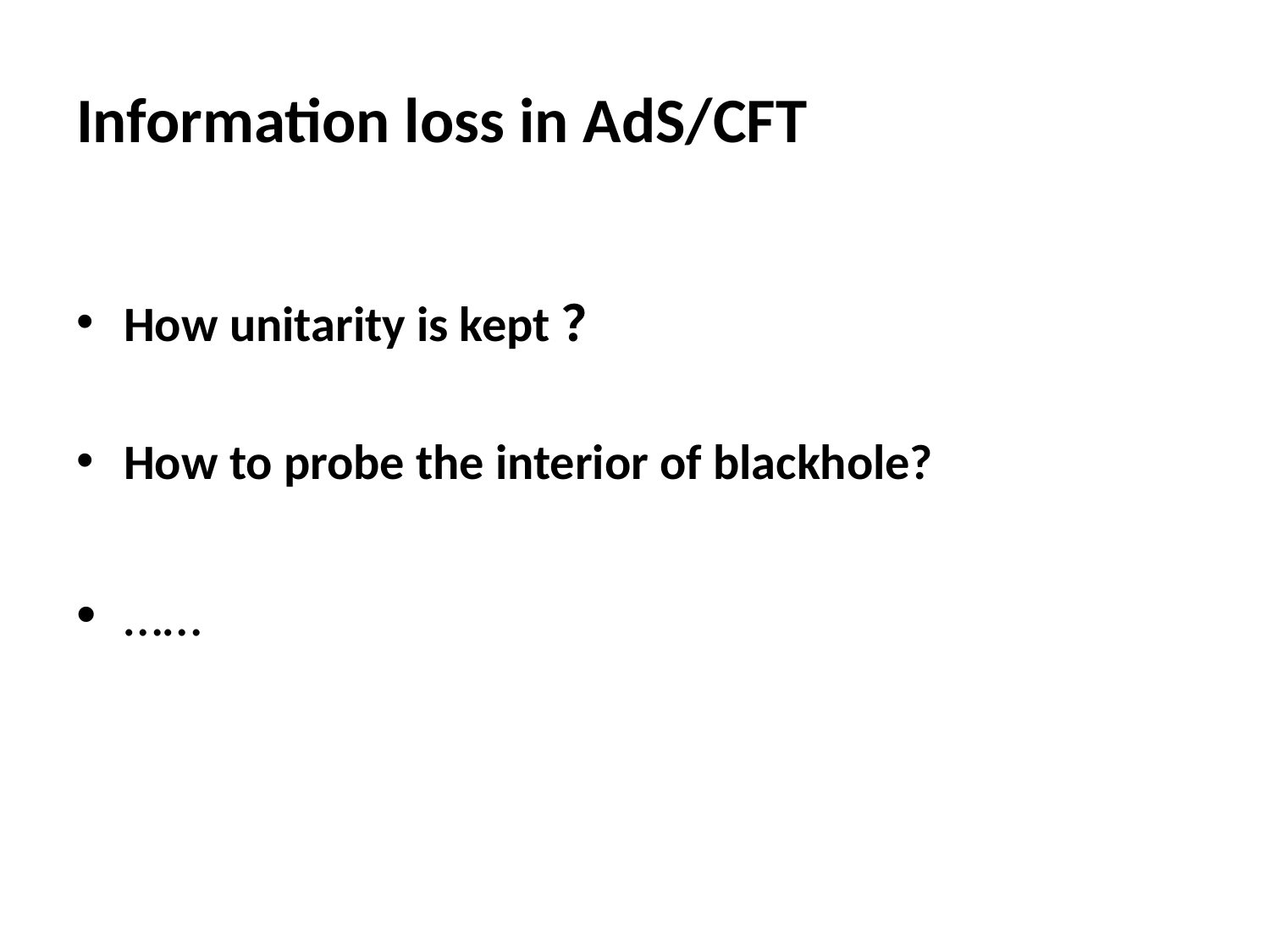

# Information loss in AdS/CFT
How unitarity is kept？

How to probe the interior of blackhole?

……